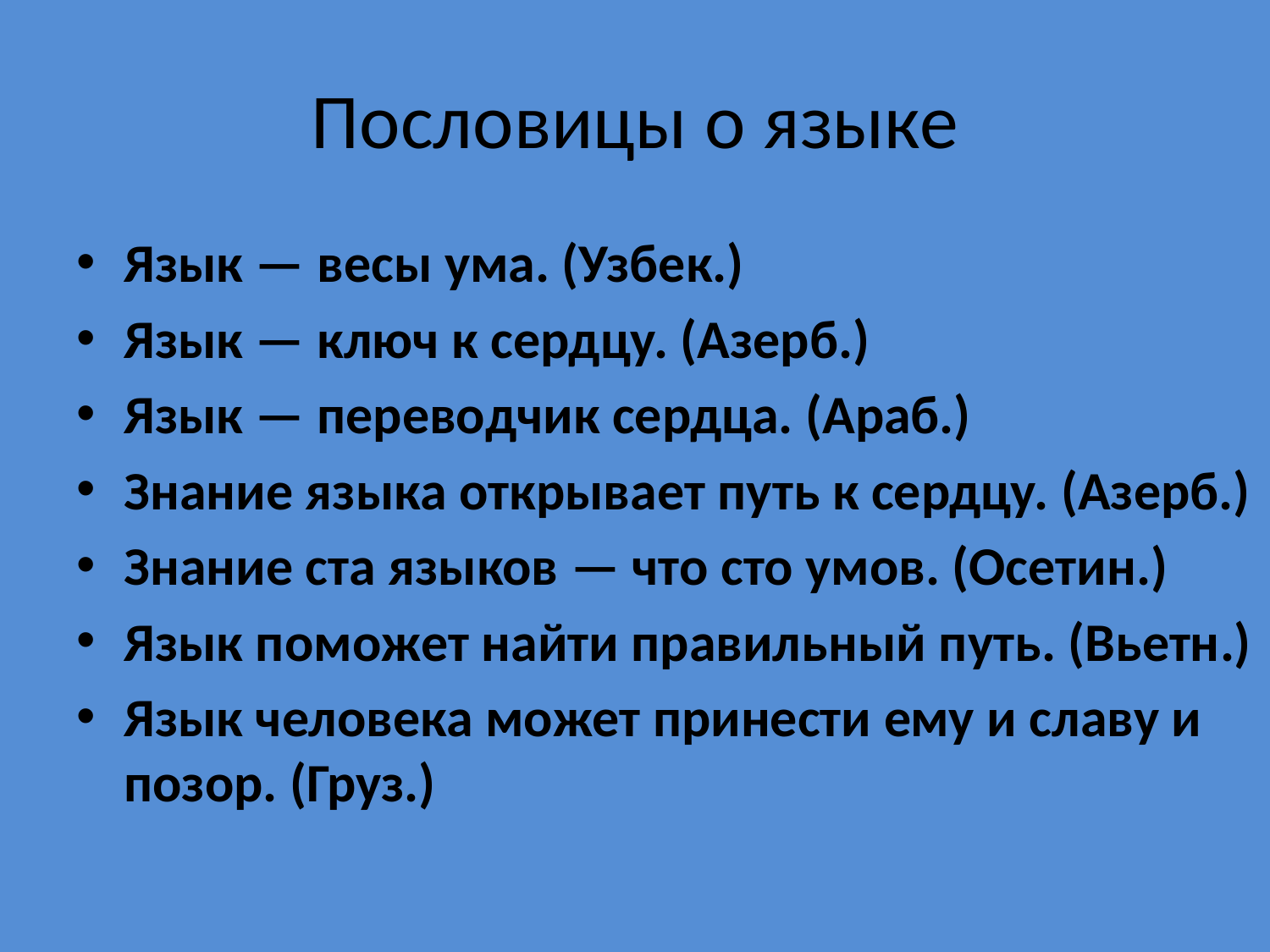

# Пословицы о языке
Язык — весы ума. (Узбек.)
Язык — ключ к сердцу. (Азерб.)
Язык — переводчик сердца. (Араб.)
Знание языка открывает путь к сердцу. (Азерб.)
Знание ста языков — что сто умов. (Осетин.)
Язык поможет найти правильный путь. (Вьетн.)
Язык человека может принести ему и славу и позор. (Груз.)